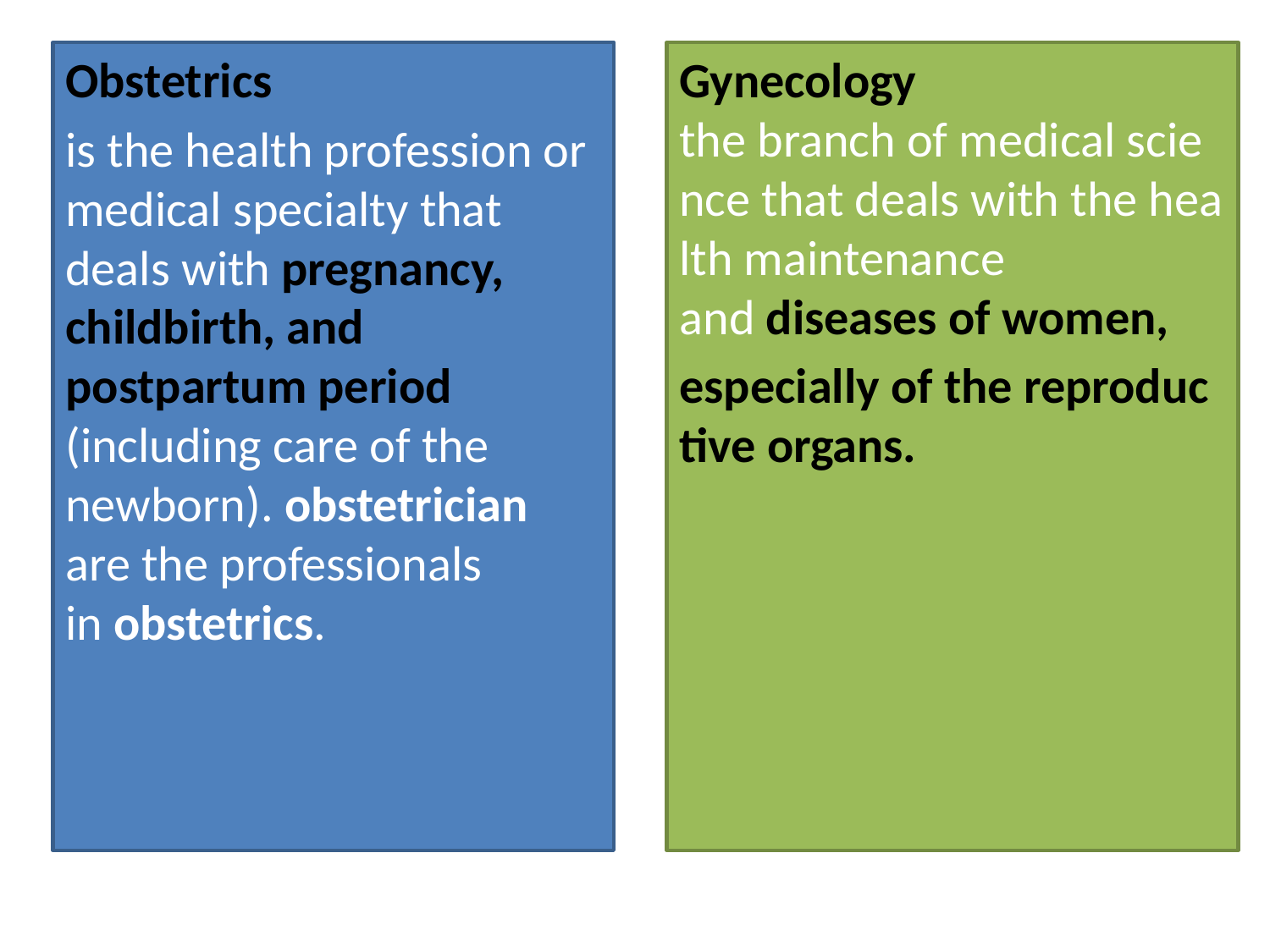

Obstetrics
is the health profession or medical specialty that deals with pregnancy, childbirth, and postpartum period (including care of the newborn). obstetrician are the professionals in obstetrics.

Gynecology the branch of medical science that deals with the health maintenance and diseases of women,
especially of the reproductive organs.